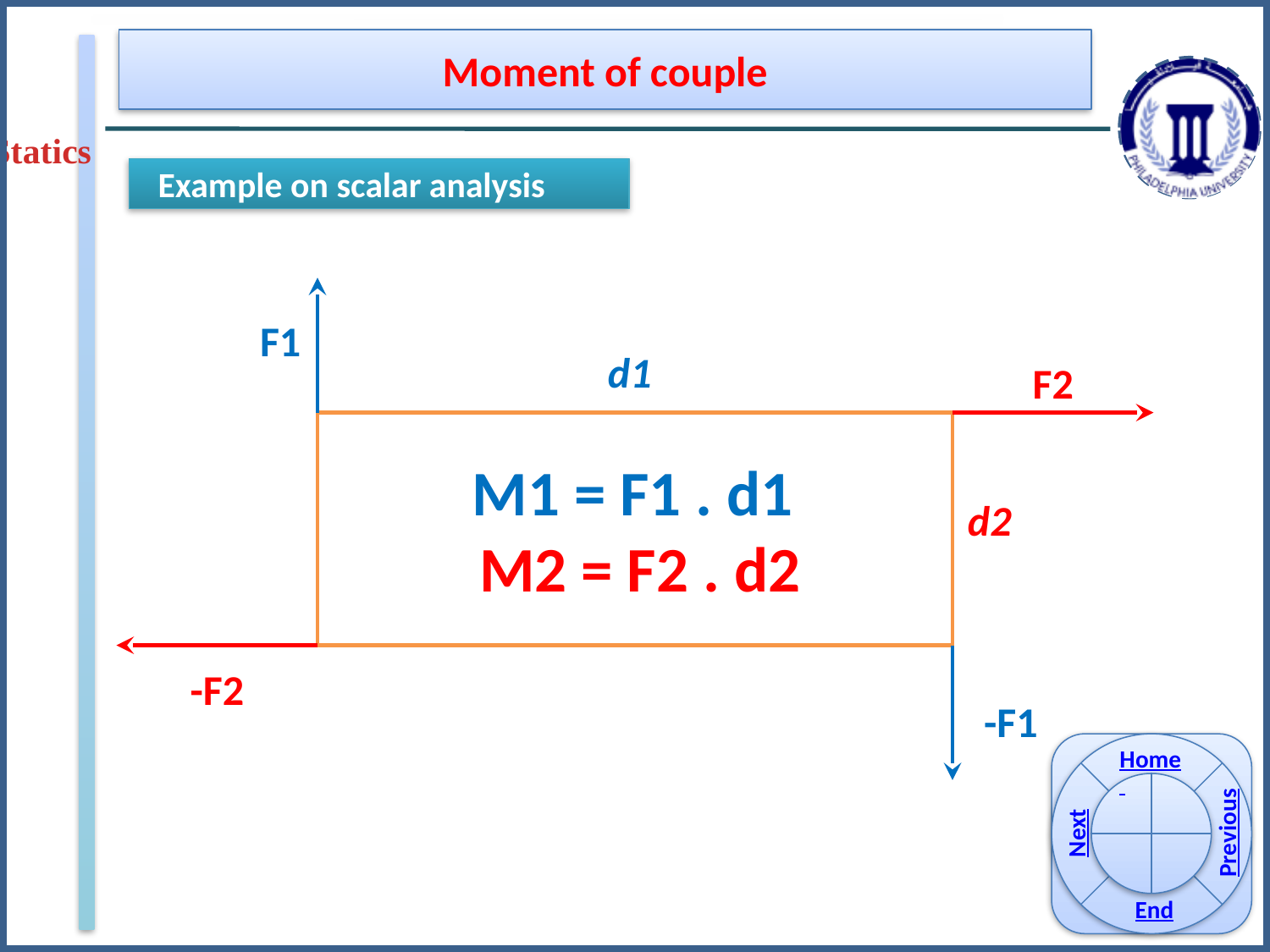

Moment of couple

Statics
Example on scalar analysis
F1
d1
F2

M1 = F1 . d1
M2 = F2 . d2
d2
-F2
-F1

Home

Previous
Next
End